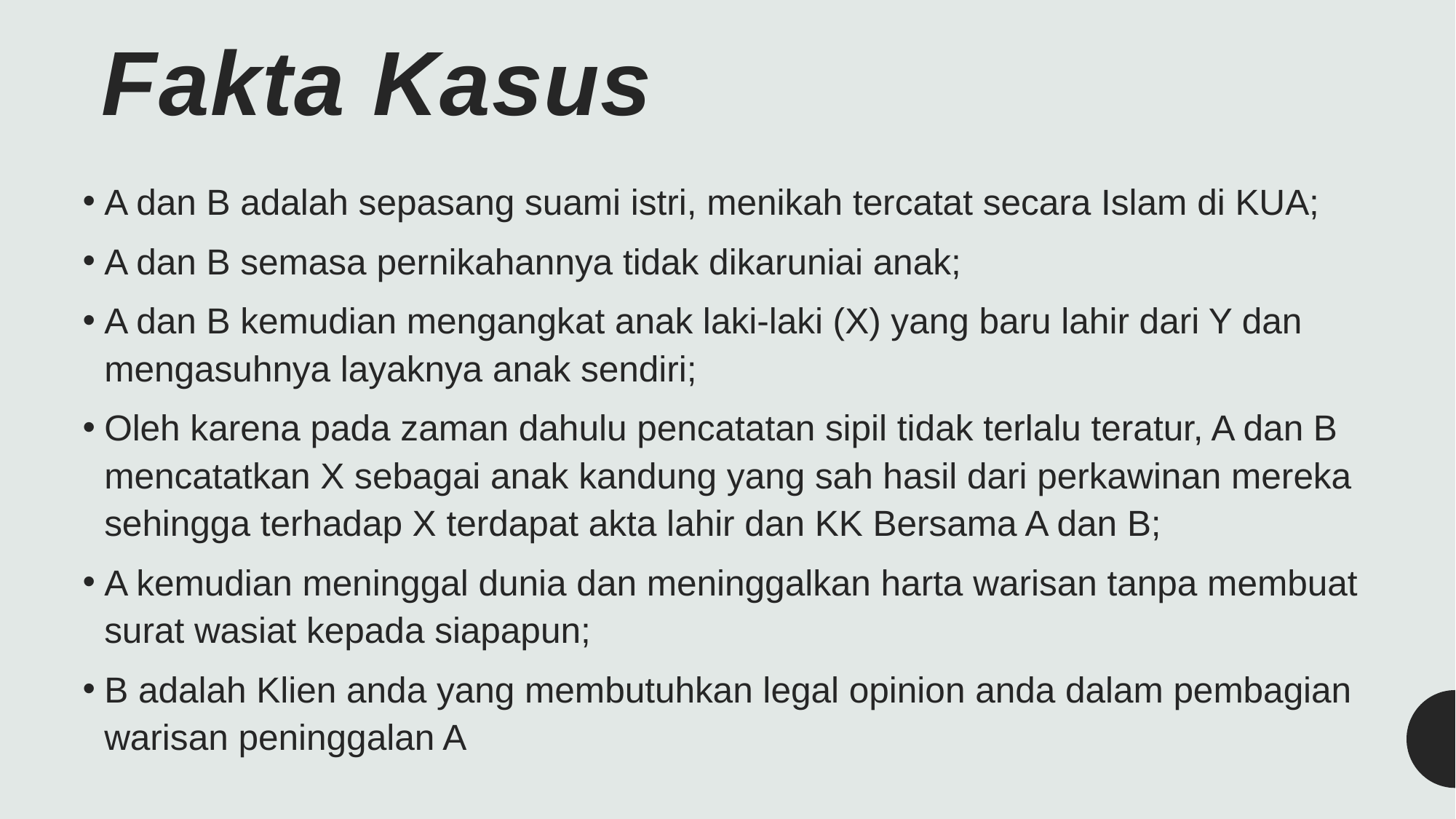

# Fakta Kasus
A dan B adalah sepasang suami istri, menikah tercatat secara Islam di KUA;
A dan B semasa pernikahannya tidak dikaruniai anak;
A dan B kemudian mengangkat anak laki-laki (X) yang baru lahir dari Y dan mengasuhnya layaknya anak sendiri;
Oleh karena pada zaman dahulu pencatatan sipil tidak terlalu teratur, A dan B mencatatkan X sebagai anak kandung yang sah hasil dari perkawinan mereka sehingga terhadap X terdapat akta lahir dan KK Bersama A dan B;
A kemudian meninggal dunia dan meninggalkan harta warisan tanpa membuat surat wasiat kepada siapapun;
B adalah Klien anda yang membutuhkan legal opinion anda dalam pembagian warisan peninggalan A